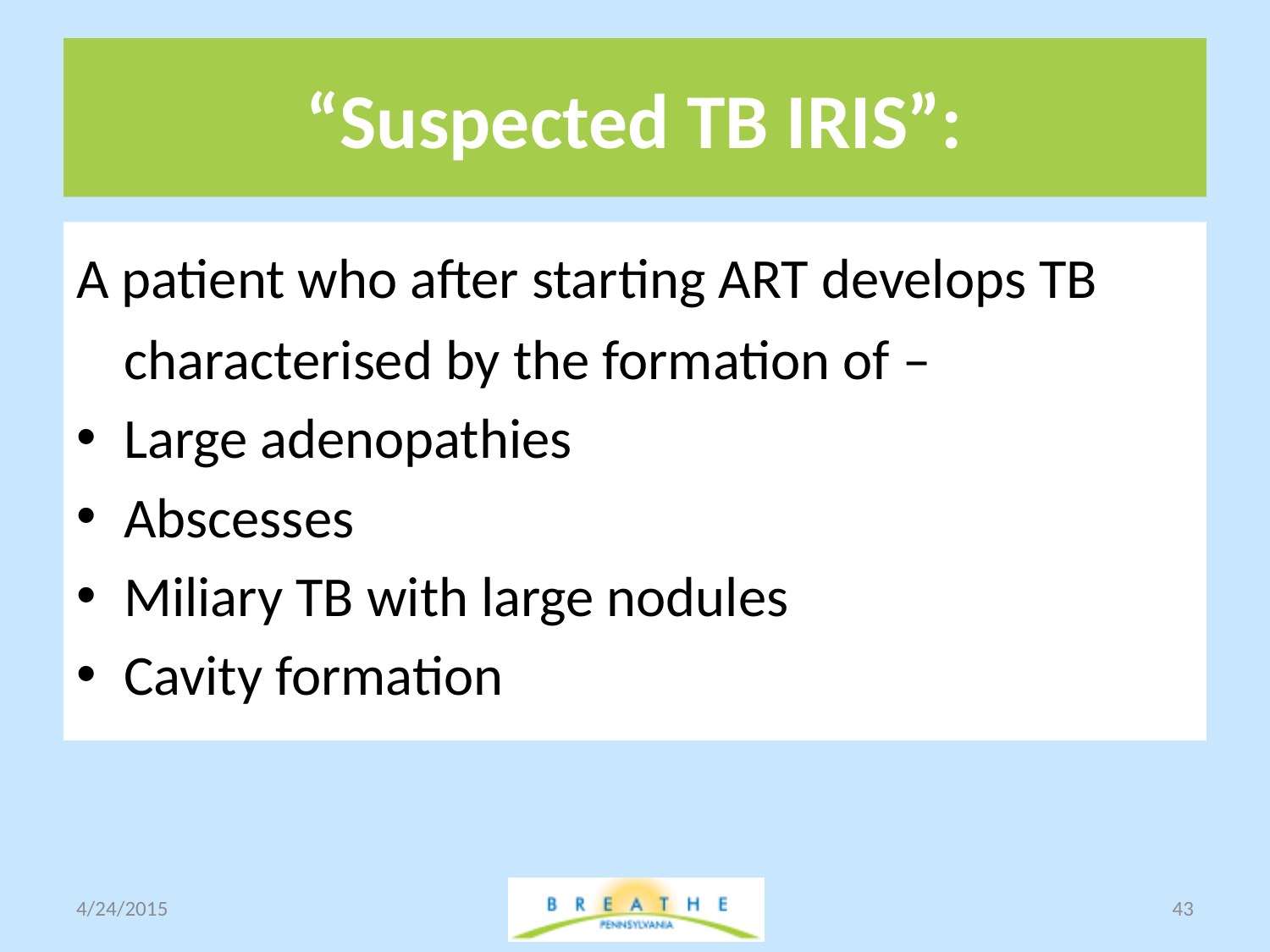

# “Suspected TB IRIS”:
A patient who after starting ART develops TB characterised by the formation of –
Large adenopathies
Abscesses
Miliary TB with large nodules
Cavity formation
4/24/2015
43